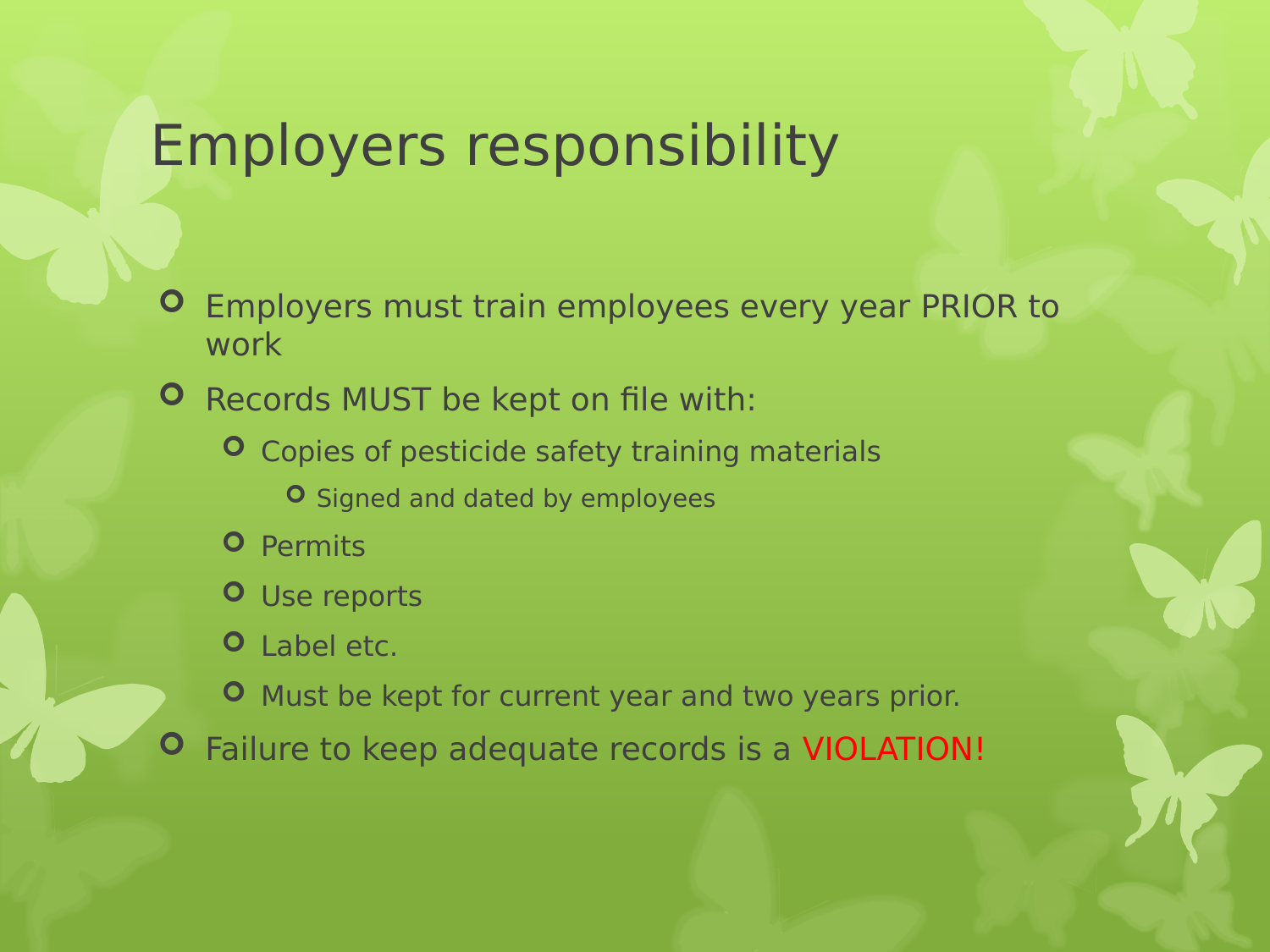

# Employers responsibility
Employers must train employees every year PRIOR to work
Records MUST be kept on file with:
Copies of pesticide safety training materials
Signed and dated by employees
Permits
Use reports
Label etc.
Must be kept for current year and two years prior.
Failure to keep adequate records is a VIOLATION!